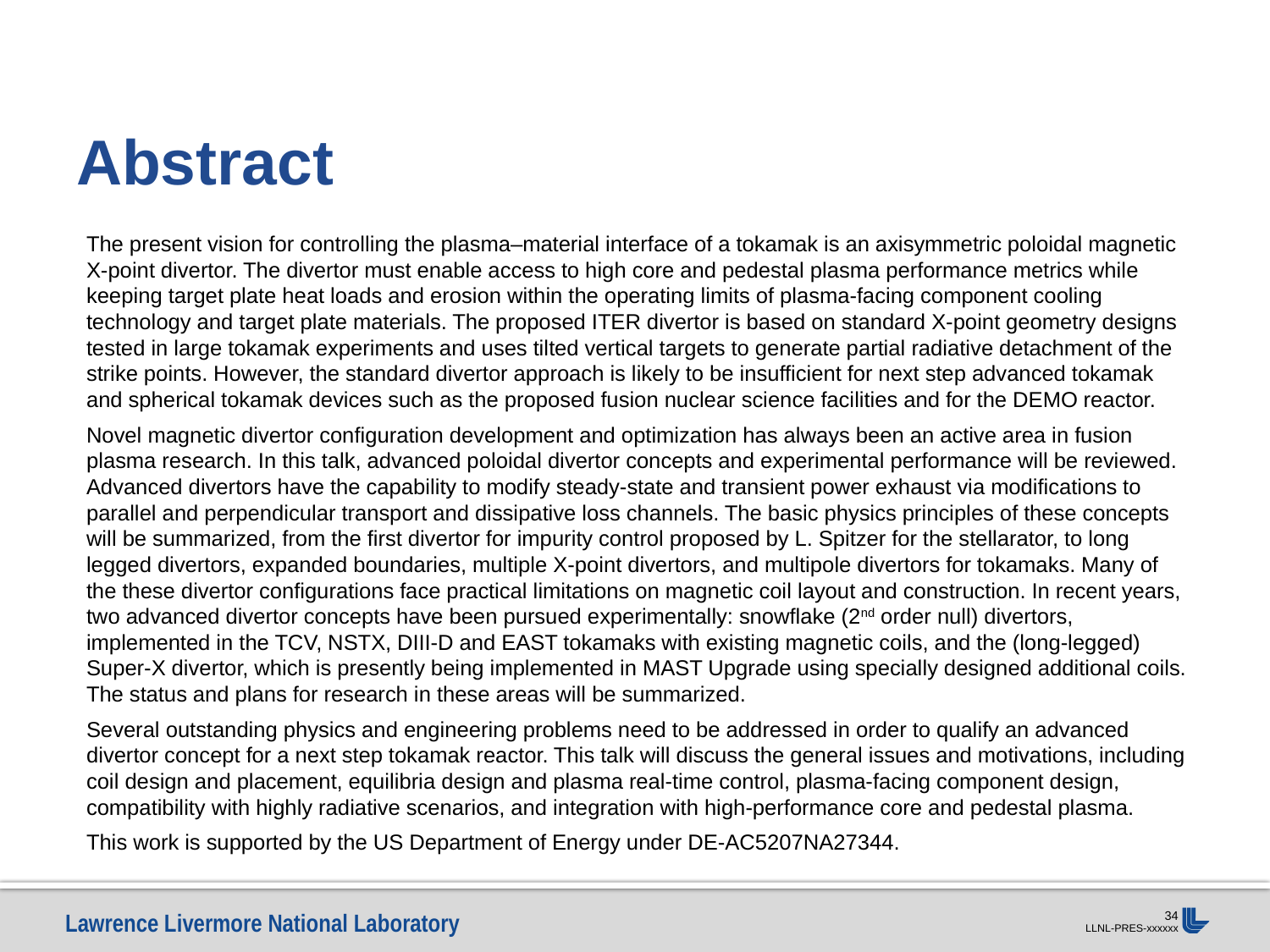

# Abstract
The present vision for controlling the plasma–material interface of a tokamak is an axisymmetric poloidal magnetic X-point divertor. The divertor must enable access to high core and pedestal plasma performance metrics while keeping target plate heat loads and erosion within the operating limits of plasma-facing component cooling technology and target plate materials. The proposed ITER divertor is based on standard X-point geometry designs tested in large tokamak experiments and uses tilted vertical targets to generate partial radiative detachment of the strike points. However, the standard divertor approach is likely to be insufficient for next step advanced tokamak and spherical tokamak devices such as the proposed fusion nuclear science facilities and for the DEMO reactor.
Novel magnetic divertor configuration development and optimization has always been an active area in fusion plasma research. In this talk, advanced poloidal divertor concepts and experimental performance will be reviewed. Advanced divertors have the capability to modify steady-state and transient power exhaust via modifications to parallel and perpendicular transport and dissipative loss channels. The basic physics principles of these concepts will be summarized, from the first divertor for impurity control proposed by L. Spitzer for the stellarator, to long legged divertors, expanded boundaries, multiple X-point divertors, and multipole divertors for tokamaks. Many of the these divertor configurations face practical limitations on magnetic coil layout and construction. In recent years, two advanced divertor concepts have been pursued experimentally: snowflake (2nd order null) divertors, implemented in the TCV, NSTX, DIII-D and EAST tokamaks with existing magnetic coils, and the (long-legged) Super-X divertor, which is presently being implemented in MAST Upgrade using specially designed additional coils. The status and plans for research in these areas will be summarized.
Several outstanding physics and engineering problems need to be addressed in order to qualify an advanced divertor concept for a next step tokamak reactor. This talk will discuss the general issues and motivations, including coil design and placement, equilibria design and plasma real-time control, plasma-facing component design, compatibility with highly radiative scenarios, and integration with high-performance core and pedestal plasma.
This work is supported by the US Department of Energy under DE-AC5207NA27344.